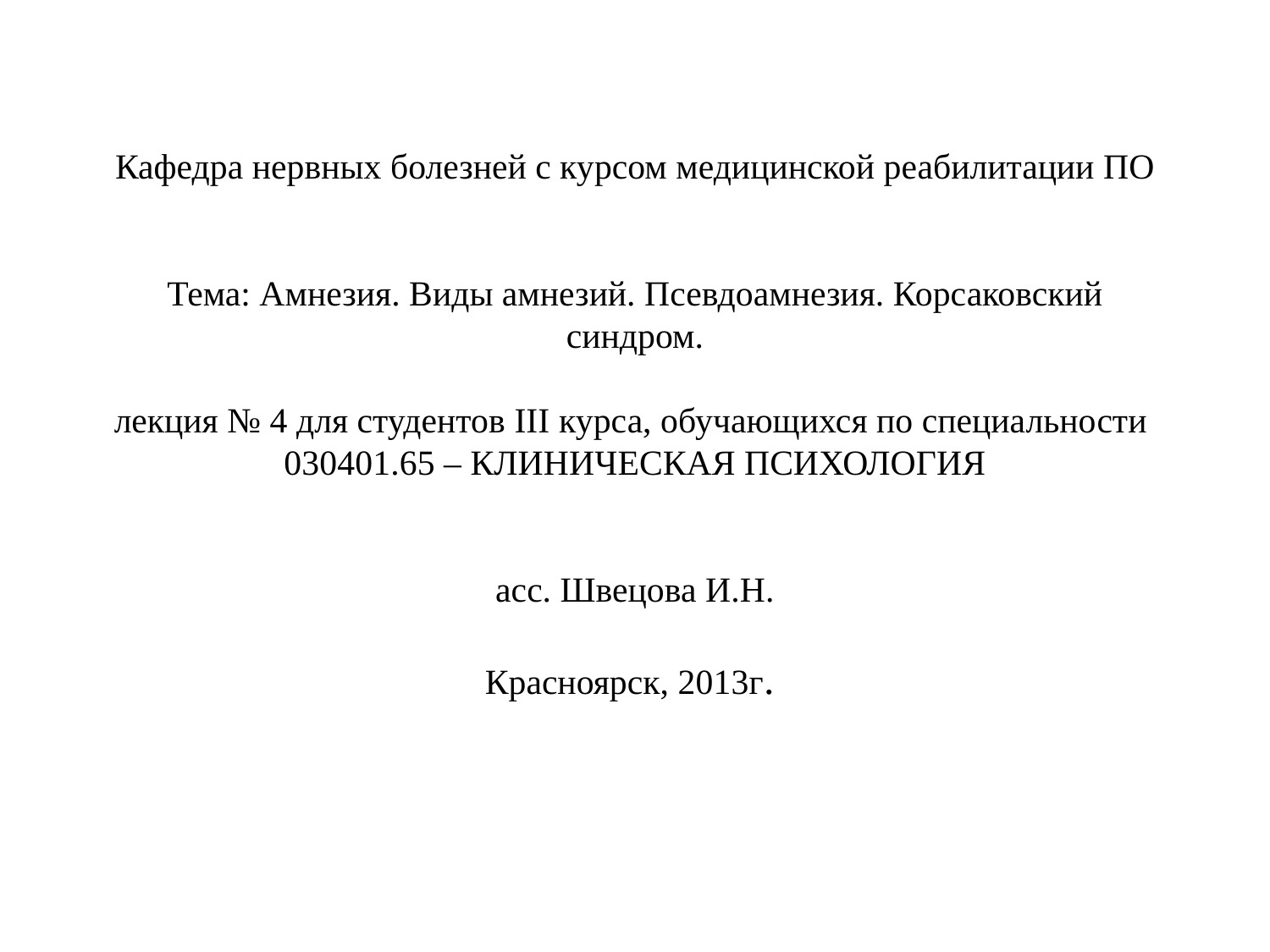

# Кафедра нервных болезней с курсом медицинской реабилитации ПО   Тема: Амнезия. Виды амнезий. Псевдоамнезия. Корсаковский синдром. лекция № 4 для студентов III курса, обучающихся по специальности 030401.65 – КЛИНИЧЕСКАЯ ПСИХОЛОГИЯ   асс. Швецова И.Н.   Красноярск, 2013г.